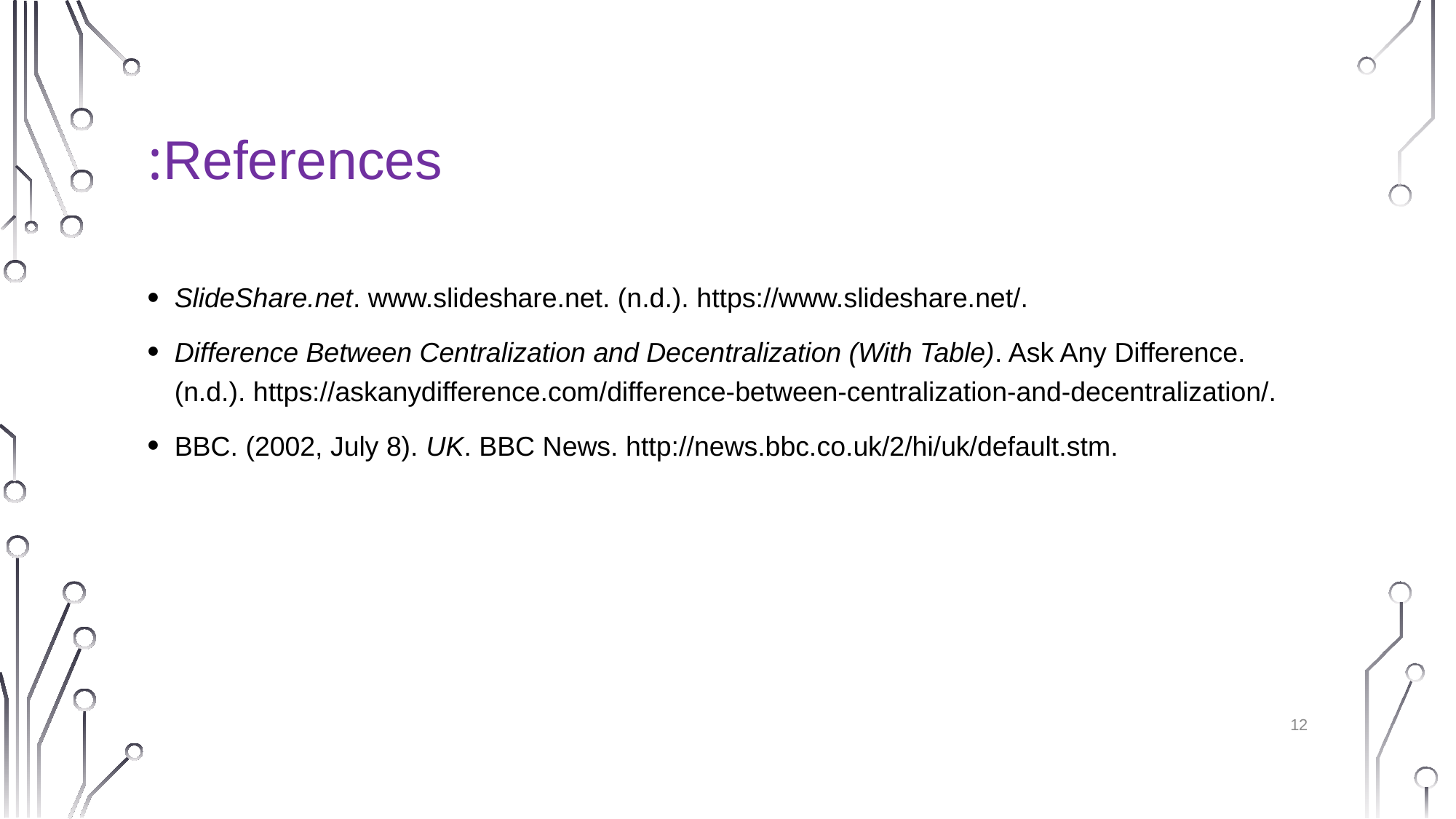

# References:
SlideShare.net. www.slideshare.net. (n.d.). https://www.slideshare.net/.
Difference Between Centralization and Decentralization (With Table). Ask Any Difference. (n.d.). https://askanydifference.com/difference-between-centralization-and-decentralization/.
BBC. (2002, July 8). UK. BBC News. http://news.bbc.co.uk/2/hi/uk/default.stm.

12